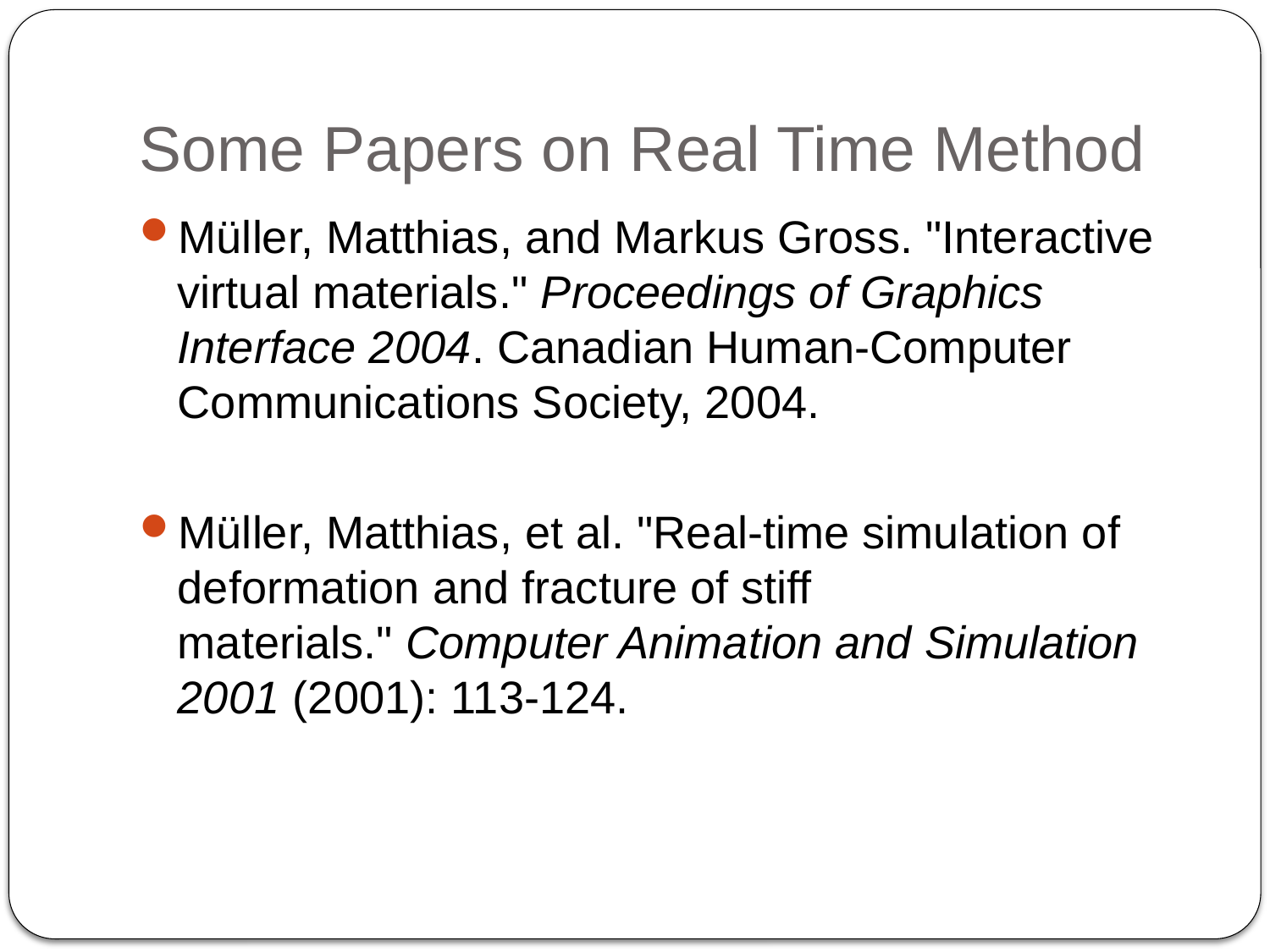

# Some Papers on Real Time Method
Müller, Matthias, and Markus Gross. "Interactive virtual materials." Proceedings of Graphics Interface 2004. Canadian Human-Computer Communications Society, 2004.

Müller, Matthias, et al. "Real-time simulation of deformation and fracture of stiff materials." Computer Animation and Simulation 2001 (2001): 113-124.